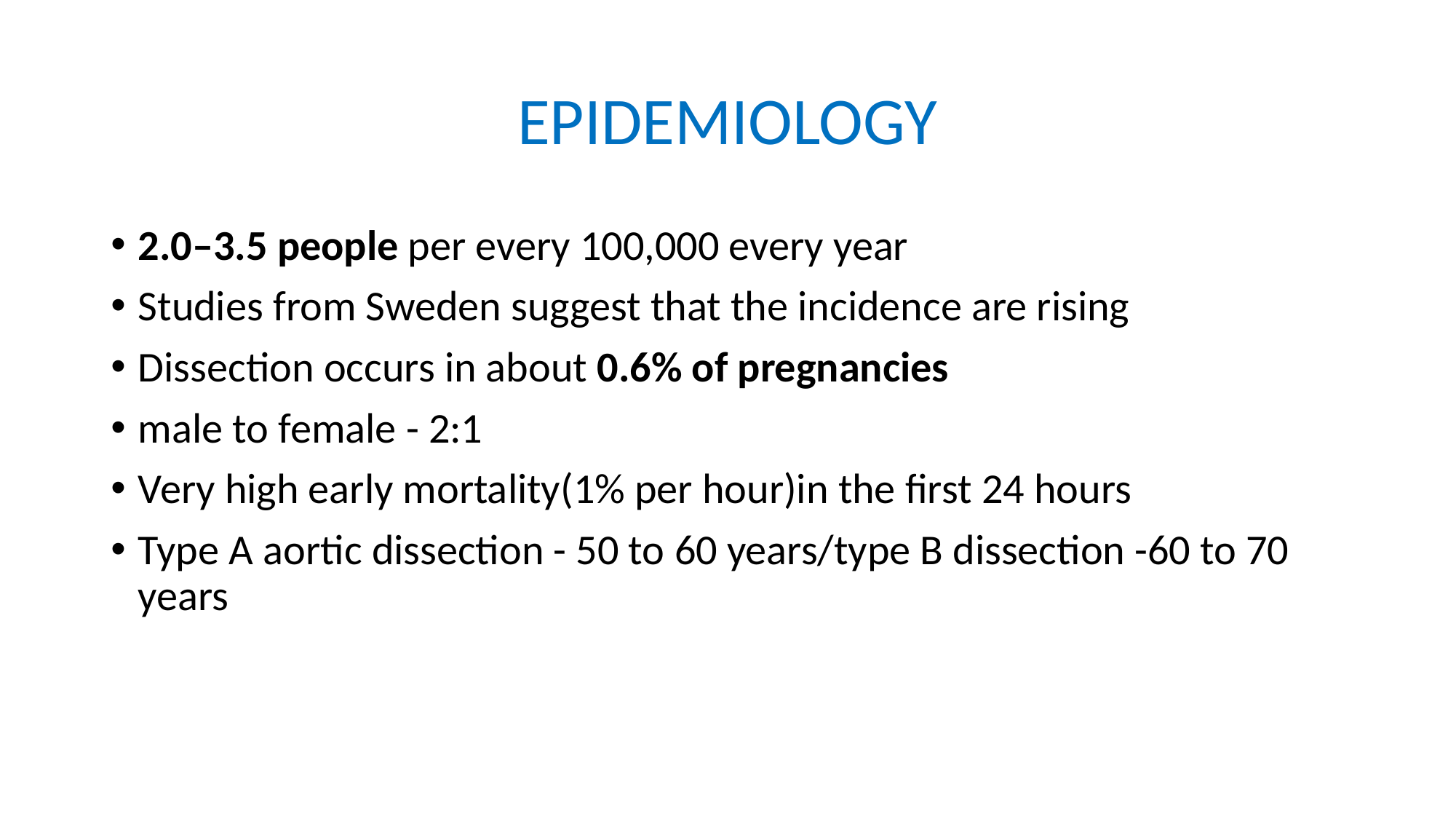

# EPIDEMIOLOGY
2.0–3.5 people per every 100,000 every year
Studies from Sweden suggest that the incidence are rising
Dissection occurs in about 0.6% of pregnancies
male to female - 2:1
Very high early mortality(1% per hour)in the first 24 hours
Type A aortic dissection - 50 to 60 years/type B dissection -60 to 70 years